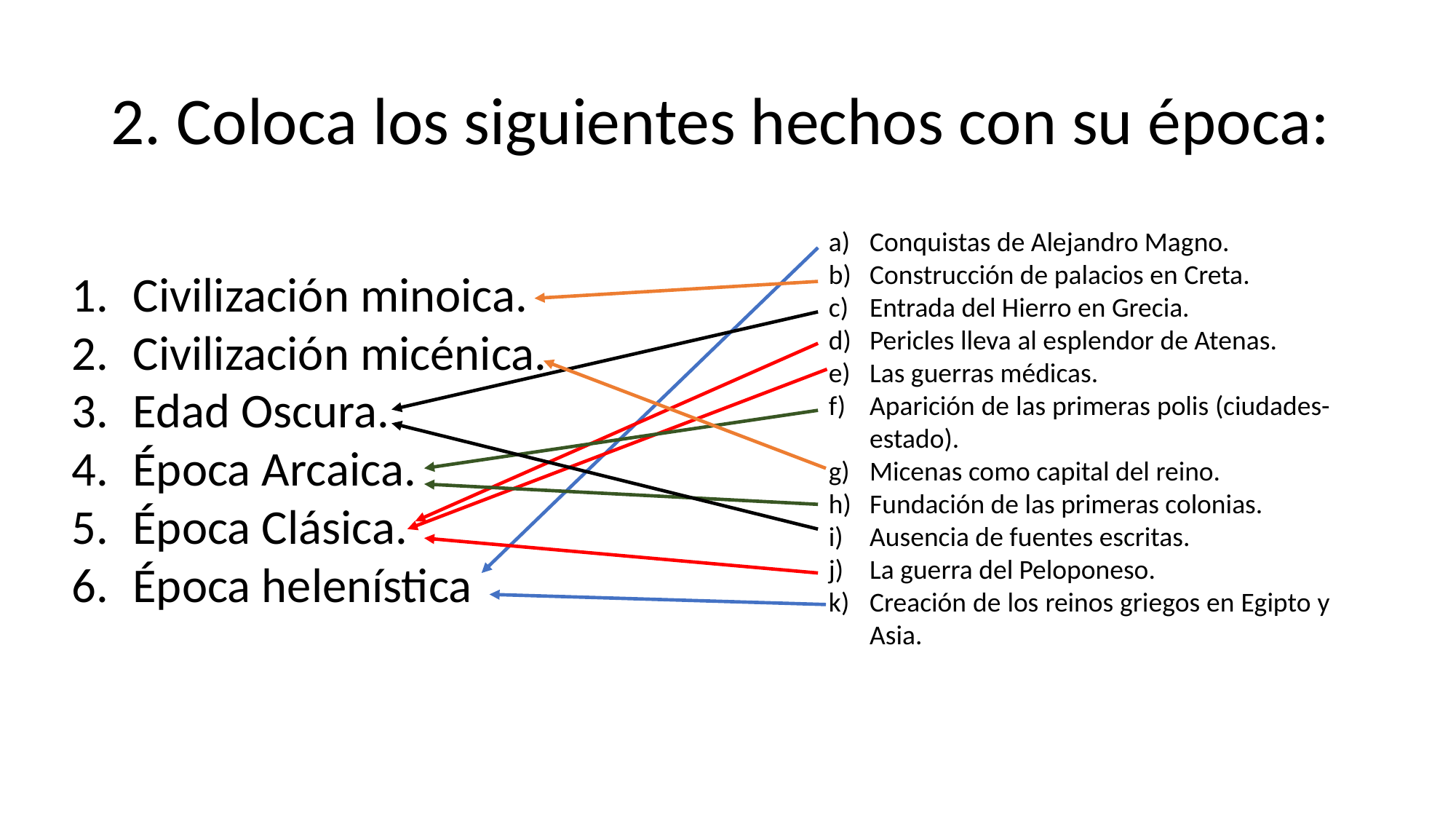

# 2. Coloca los siguientes hechos con su época:
Conquistas de Alejandro Magno.
Construcción de palacios en Creta.
Entrada del Hierro en Grecia.
Pericles lleva al esplendor de Atenas.
Las guerras médicas.
Aparición de las primeras polis (ciudades-estado).
Micenas como capital del reino.
Fundación de las primeras colonias.
Ausencia de fuentes escritas.
La guerra del Peloponeso.
Creación de los reinos griegos en Egipto y Asia.
Civilización minoica.
Civilización micénica.
Edad Oscura.
Época Arcaica.
Época Clásica.
Época helenística